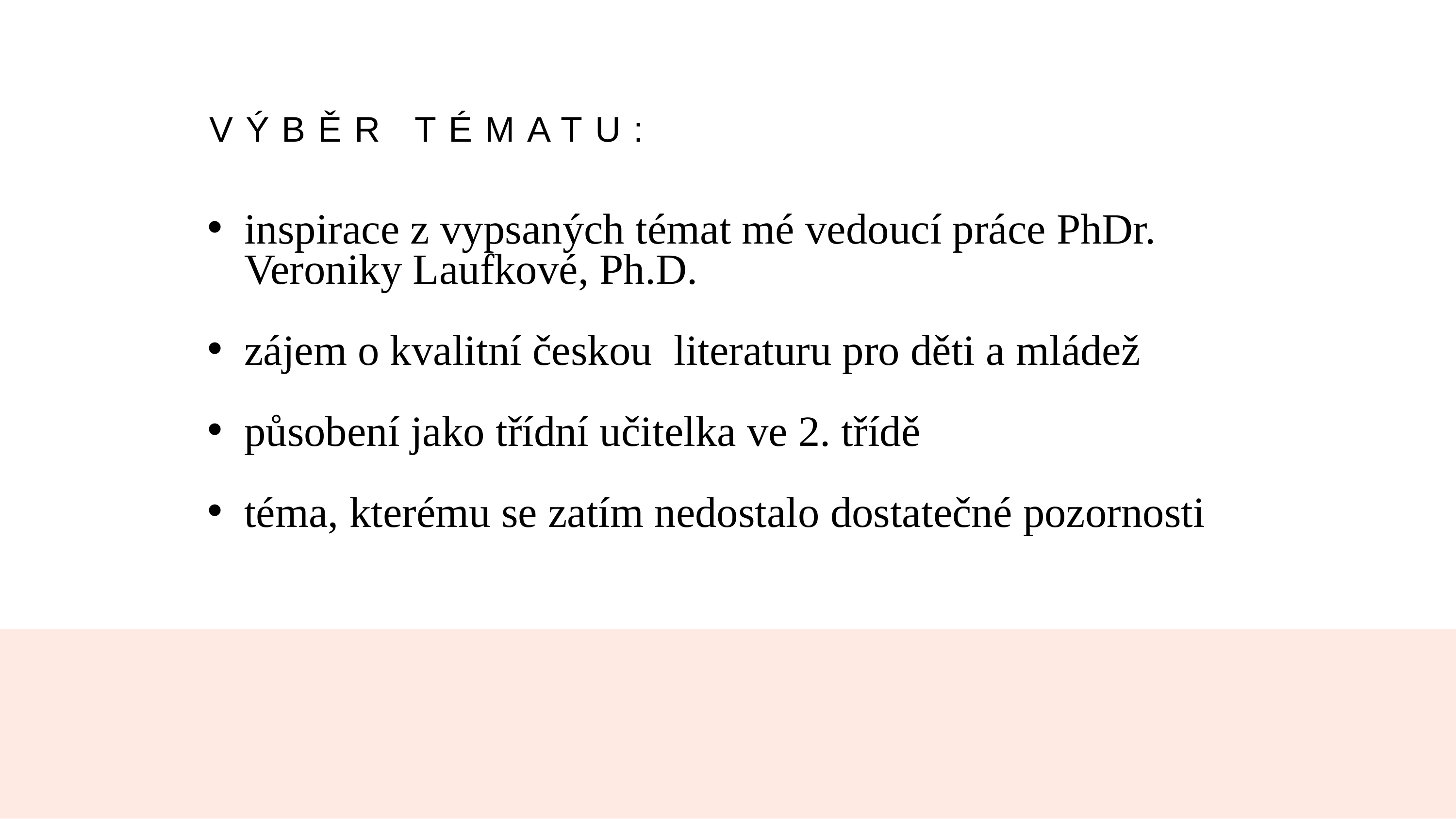

VÝBĚR TÉMATU:
inspirace z vypsaných témat mé vedoucí práce PhDr. Veroniky Laufkové, Ph.D.

zájem o kvalitní českou  literaturu pro děti a mládež

působení jako třídní učitelka ve 2. třídě

téma, kterému se zatím nedostalo dostatečné pozornosti